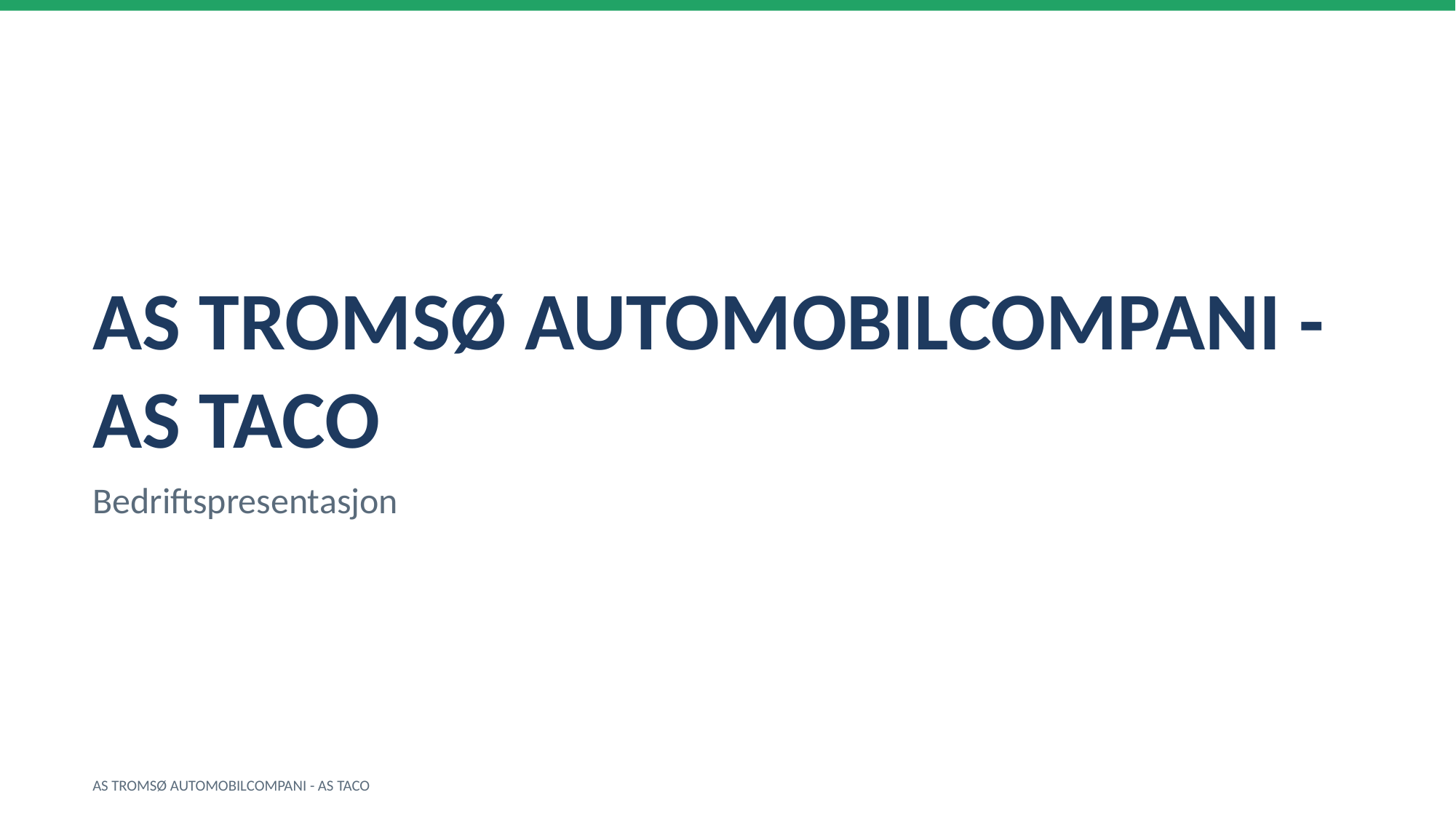

AS TROMSØ AUTOMOBILCOMPANI - AS TACO
Bedriftspresentasjon
AS TROMSØ AUTOMOBILCOMPANI - AS TACO